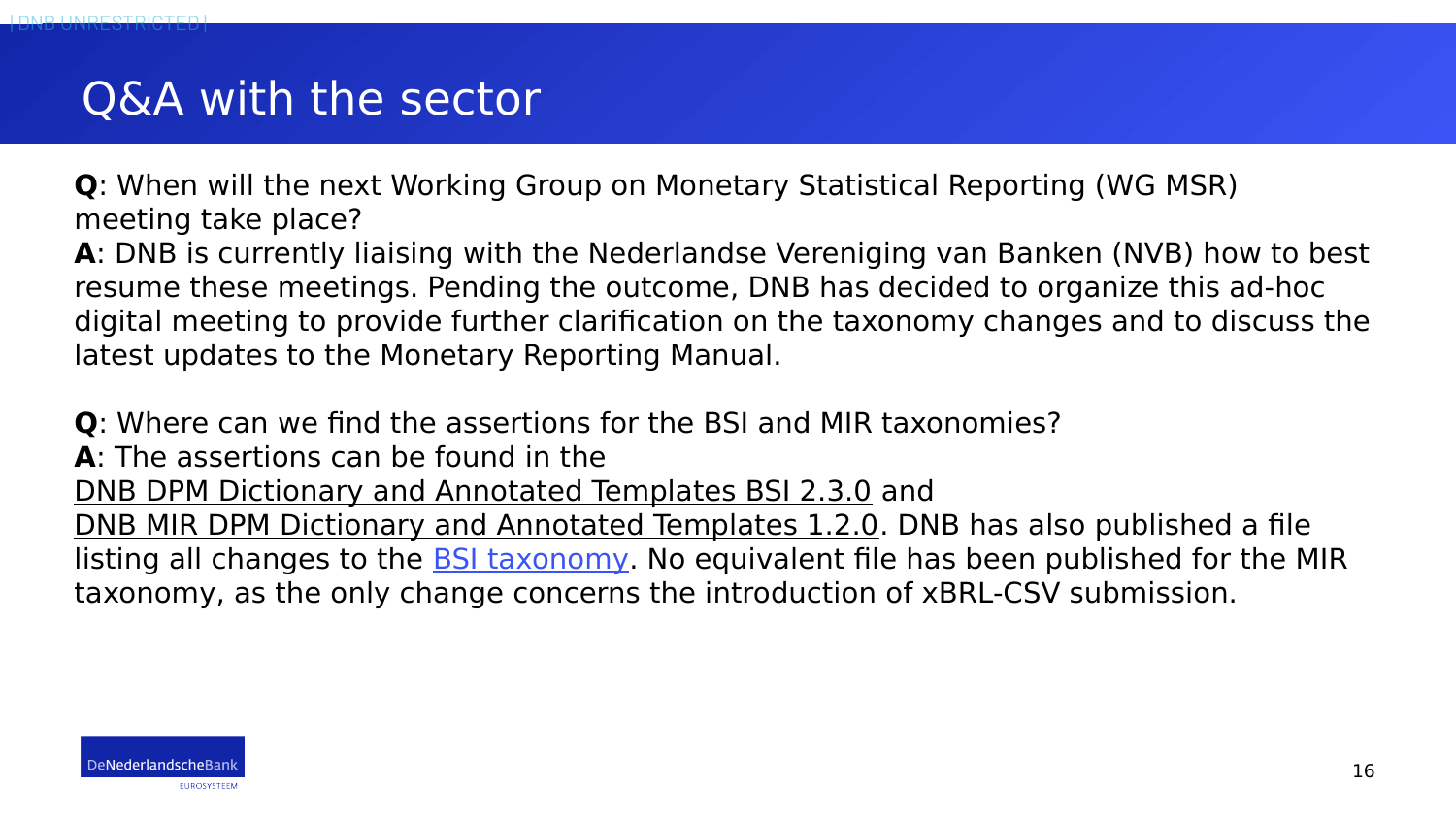

# Q&A with the sector
Q: When will the next Working Group on Monetary Statistical Reporting (WG MSR) meeting take place?
A: DNB is currently liaising with the Nederlandse Vereniging van Banken (NVB) how to best resume these meetings. Pending the outcome, DNB has decided to organize this ad-hoc digital meeting to provide further clarification on the taxonomy changes and to discuss the latest updates to the Monetary Reporting Manual.

Q: Where can we find the assertions for the BSI and MIR taxonomies?
A: The assertions can be found in the DNB DPM Dictionary and Annotated Templates BSI 2.3.0 and DNB MIR DPM Dictionary and Annotated Templates 1.2.0. DNB has also published a file listing all changes to the BSI taxonomy. No equivalent file has been published for the MIR taxonomy, as the only change concerns the introduction of xBRL-CSV submission.

16